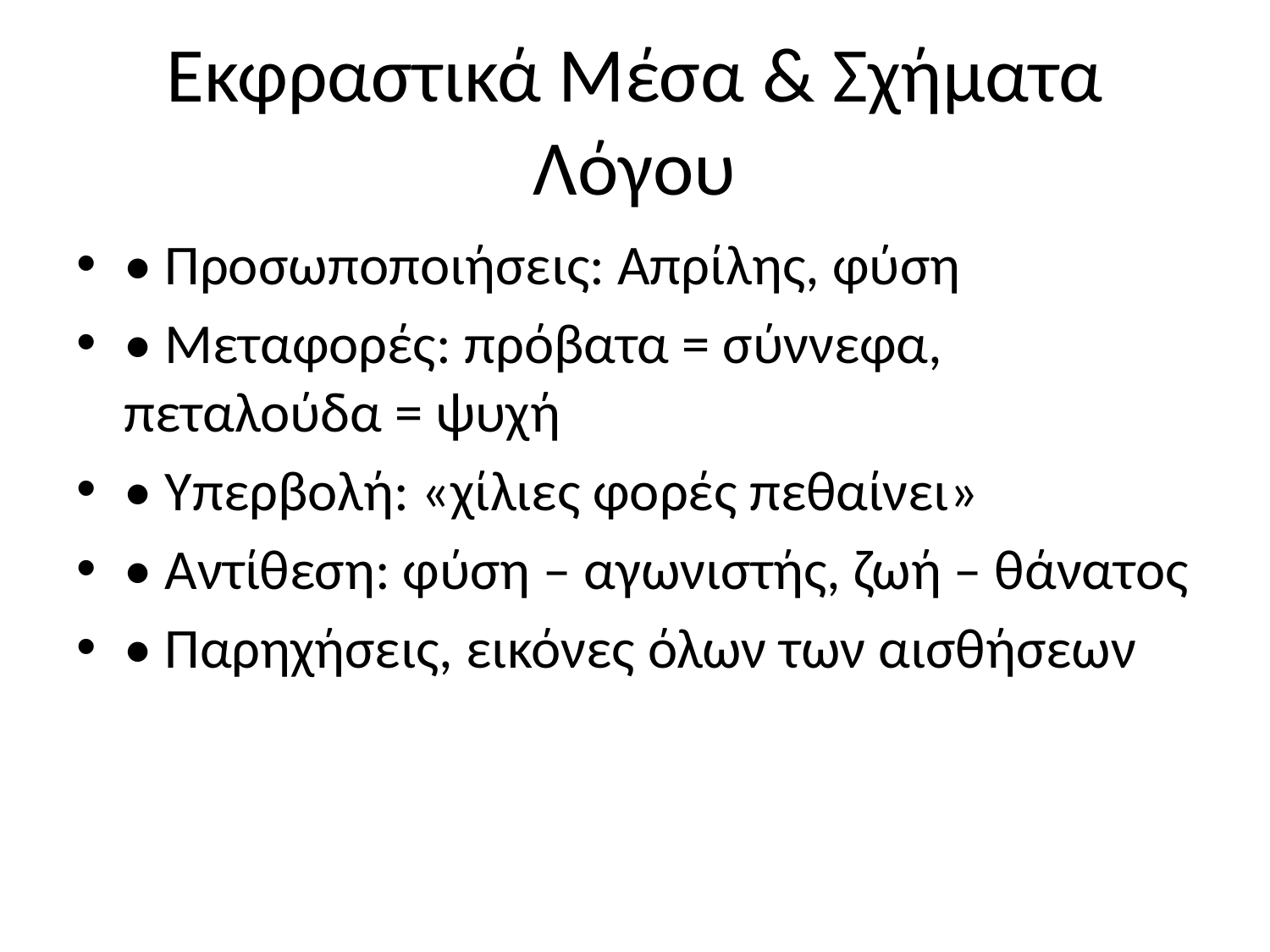

# Εκφραστικά Μέσα & Σχήματα Λόγου
• Προσωποποιήσεις: Απρίλης, φύση
• Μεταφορές: πρόβατα = σύννεφα, πεταλούδα = ψυχή
• Υπερβολή: «χίλιες φορές πεθαίνει»
• Αντίθεση: φύση – αγωνιστής, ζωή – θάνατος
• Παρηχήσεις, εικόνες όλων των αισθήσεων